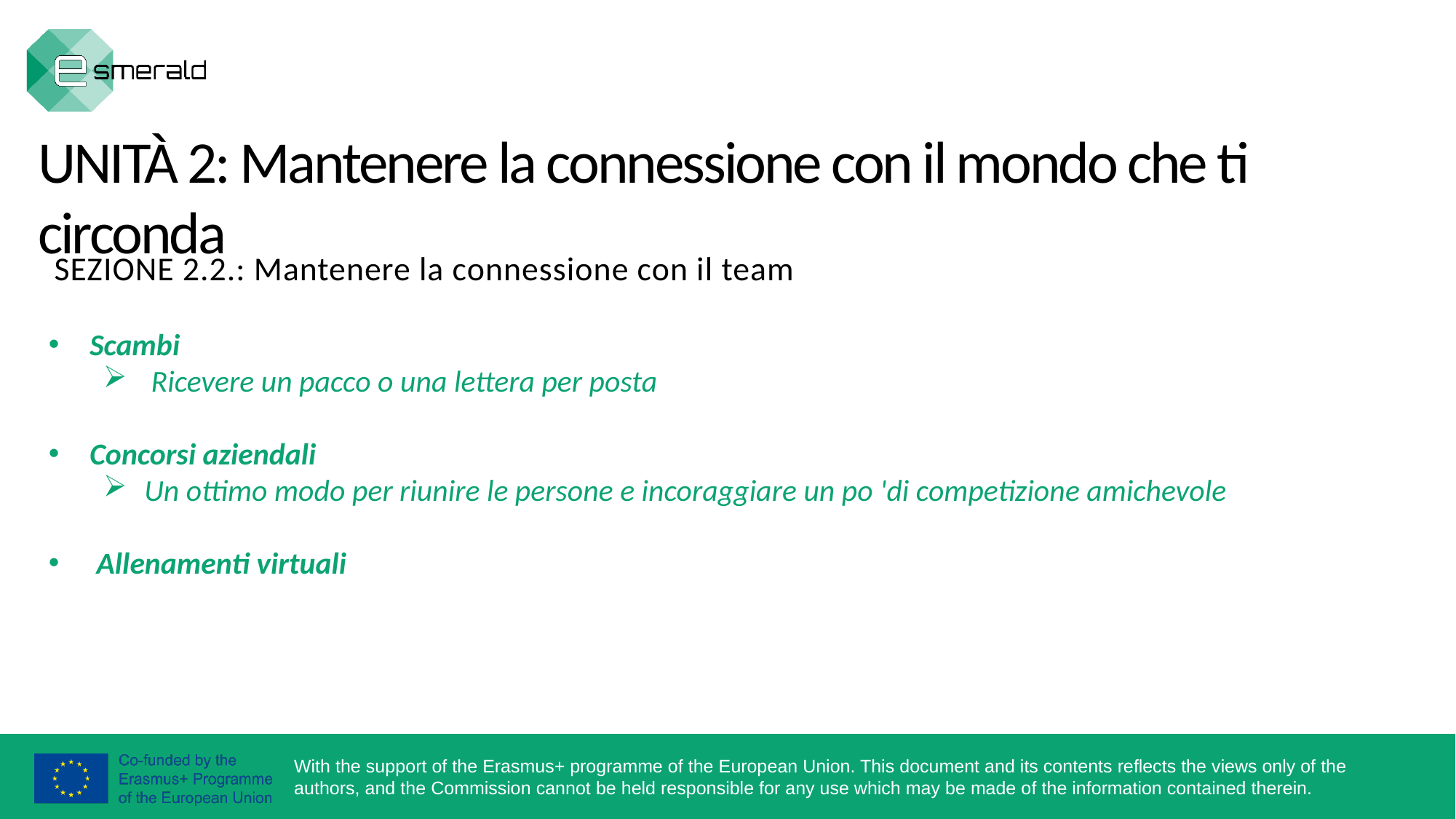

UNITÀ 2: Mantenere la connessione con il mondo che ti circonda
SEZIONE 2.2.: Mantenere la connessione con il team

Scambi
 Ricevere un pacco o una lettera per posta

Concorsi aziendali
Un ottimo modo per riunire le persone e incoraggiare un po 'di competizione amichevole

 Allenamenti virtuali